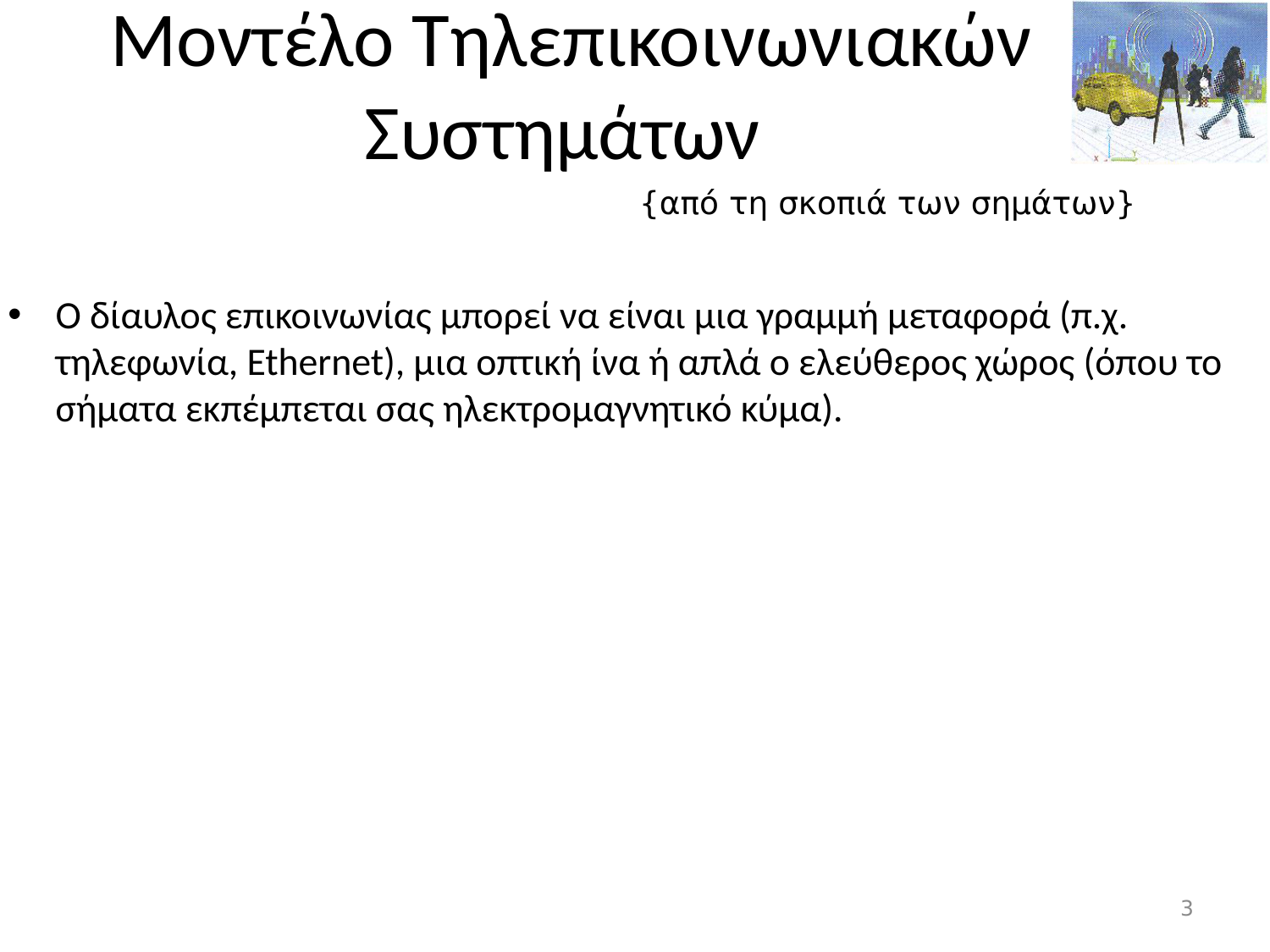

Μοντέλο Τηλεπικοινωνιακών Συστημάτων
{από τη σκοπιά των σημάτων}
Ο δίαυλος επικοινωνίας μπορεί να είναι μια γραμμή μεταφορά (π.χ. τηλεφωνία, Ethernet), μια οπτική ίνα ή απλά ο ελεύθερος χώρος (όπου το σήματα εκπέμπεται σας ηλεκτρομαγνητικό κύμα).
3